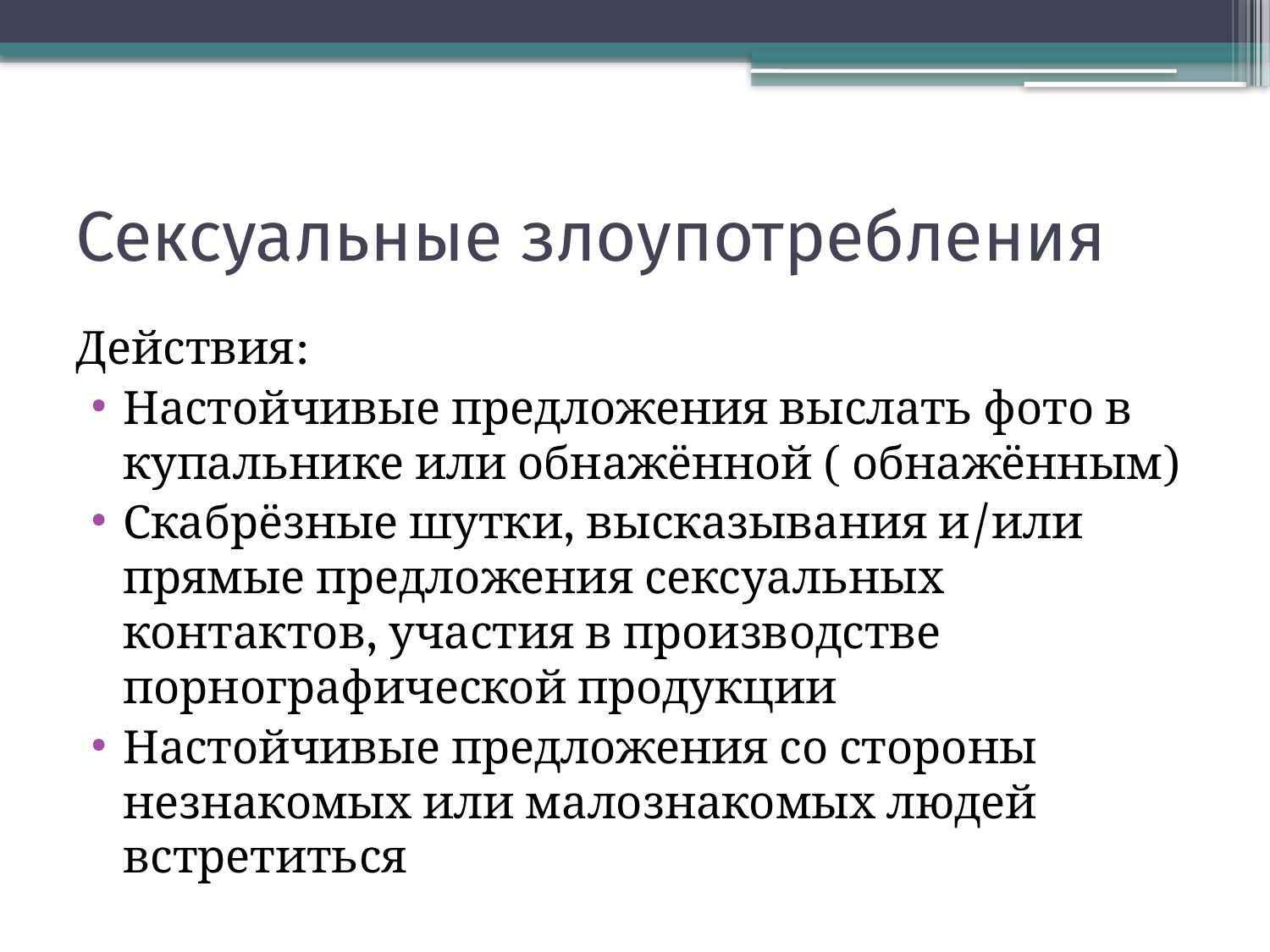

# Сексуальные злоупотребления
Действия:
Настойчивые предложения выслать фото в купальнике или обнажённой ( обнажённым)
Скабрёзные шутки, высказывания и/или прямые предложения сексуальных контактов, участия в производстве порнографической продукции
Настойчивые предложения со стороны незнакомых или малознакомых людей встретиться